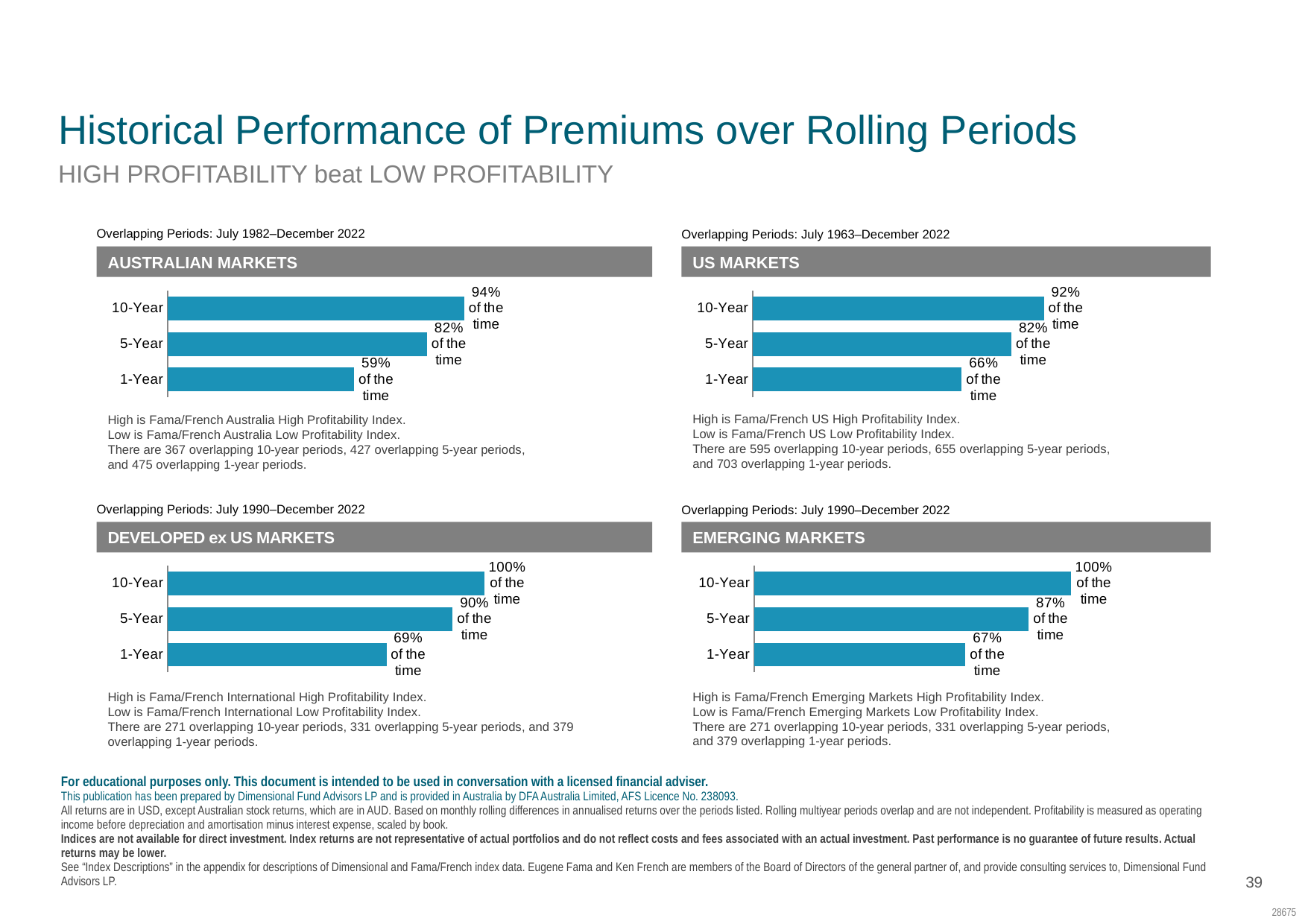

MID 892
MID 243
MID 244
MID 245
Performance of Premiums in the Equity Markets
# Historical Performance of Premiums over Rolling Periods
HIGH PROFITABILITY beat LOW PROFITABILITY
Overlapping Periods: July 1982–December 2022
Overlapping Periods: July 1963–December 2022
AUSTRALIAN MARKETS
US MARKETS
Small beat large 96% of the time.

### Chart

| Category | PROF |
|---|---|
| 1-Year | 0.58947368421 |
| 5-Year | 0.81967213114 |
| 10-Year | 0.93732970027 |

### Chart

| Category | PROF |
|---|---|
| 1-Year | 0.6600284495 |
| 5-Year | 0.81679389312 |
| 10-Year | 0.91932773109 |
High is Fama/French US High Profitability Index.
Low is Fama/French US Low Profitability Index.
There are 595 overlapping 10-year periods, 655 overlapping 5-year periods,
and 703 overlapping 1-year periods.
High is Fama/French Australia High Profitability Index.
Low is Fama/French Australia Low Profitability Index.
There are 367 overlapping 10-year periods, 427 overlapping 5-year periods, and 475 overlapping 1-year periods.
Overlapping Periods: July 1990–December 2022
Overlapping Periods: July 1990–December 2022
DEVELOPED ex US MARKETS
EMERGING MARKETS

### Chart

| Category | Prof |
|---|---|
| 1-Year | 0.69129287598 |
| 5-Year | 0.9003021148 |
| 10-Year | 1.0 |

### Chart

| Category | PROF |
|---|---|
| 1-Year | 0.66754617414 |
| 5-Year | 0.8670694864 |
| 10-Year | 1.0 |
High is Fama/French Emerging Markets High Profitability Index.
Low is Fama/French Emerging Markets Low Profitability Index.
There are 271 overlapping 10-year periods, 331 overlapping 5-year periods,
and 379 overlapping 1-year periods.
High is Fama/French International High Profitability Index.
Low is Fama/French International Low Profitability Index.
There are 271 overlapping 10-year periods, 331 overlapping 5-year periods, and 379 overlapping 1-year periods.
For educational purposes only. This document is intended to be used in conversation with a licensed financial adviser.
This publication has been prepared by Dimensional Fund Advisors LP and is provided in Australia by DFA Australia Limited, AFS Licence No. 238093.
All returns are in USD, except Australian stock returns, which are in AUD. Based on monthly rolling differences in annualised returns over the periods listed. Rolling multiyear periods overlap and are not independent. Profitability is measured as operating income before depreciation and amortisation minus interest expense, scaled by book.
Indices are not available for direct investment. Index returns are not representative of actual portfolios and do not reflect costs and fees associated with an actual investment. Past performance is no guarantee of future results. Actual returns may be lower.
See “Index Descriptions” in the appendix for descriptions of Dimensional and Fama/French index data. Eugene Fama and Ken French are members of the Board of Directors of the general partner of, and provide consulting services to, Dimensional Fund Advisors LP.
39
28675